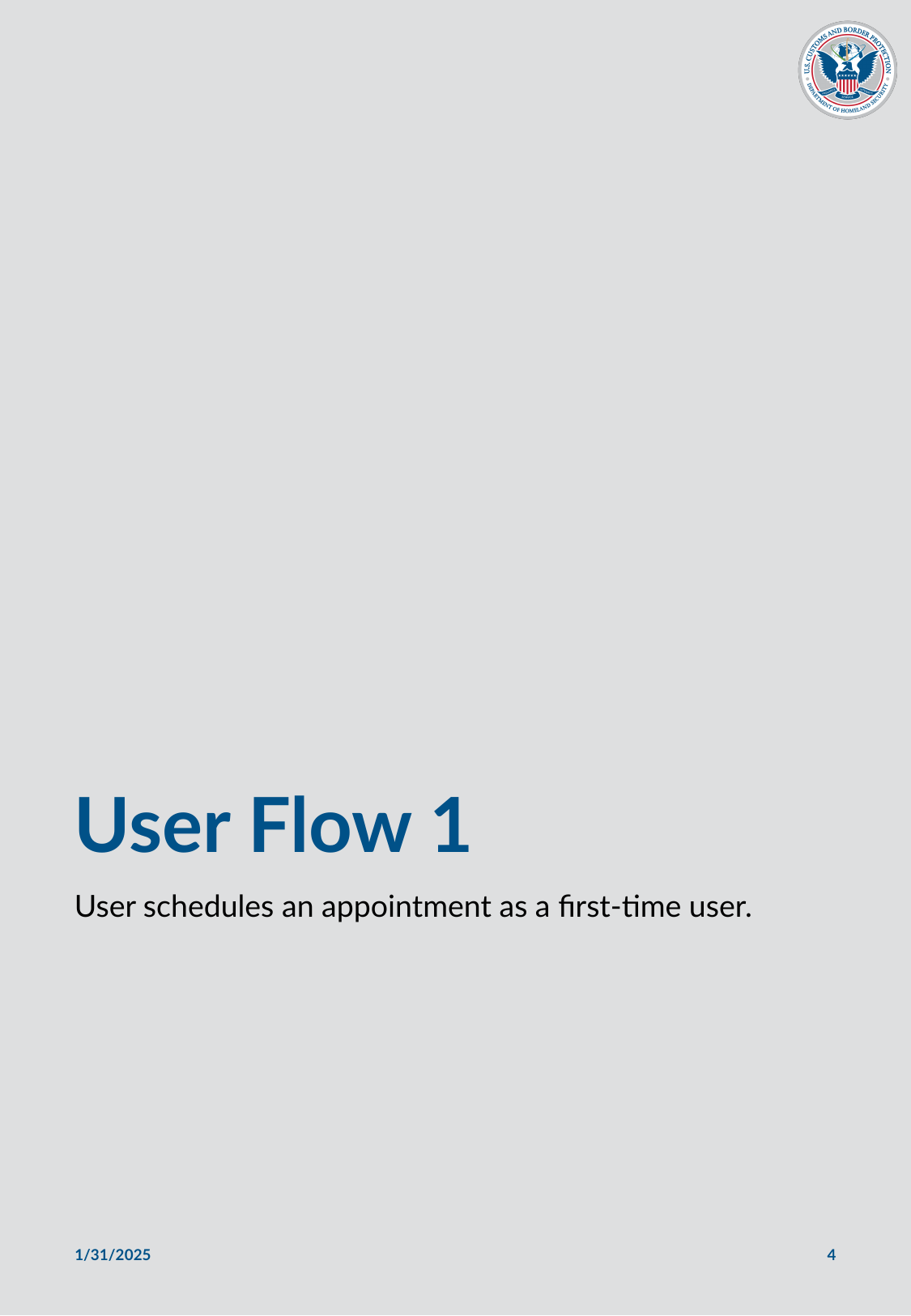

# User Flow 1
User schedules an appointment as a first-time user.
1/31/2025

4